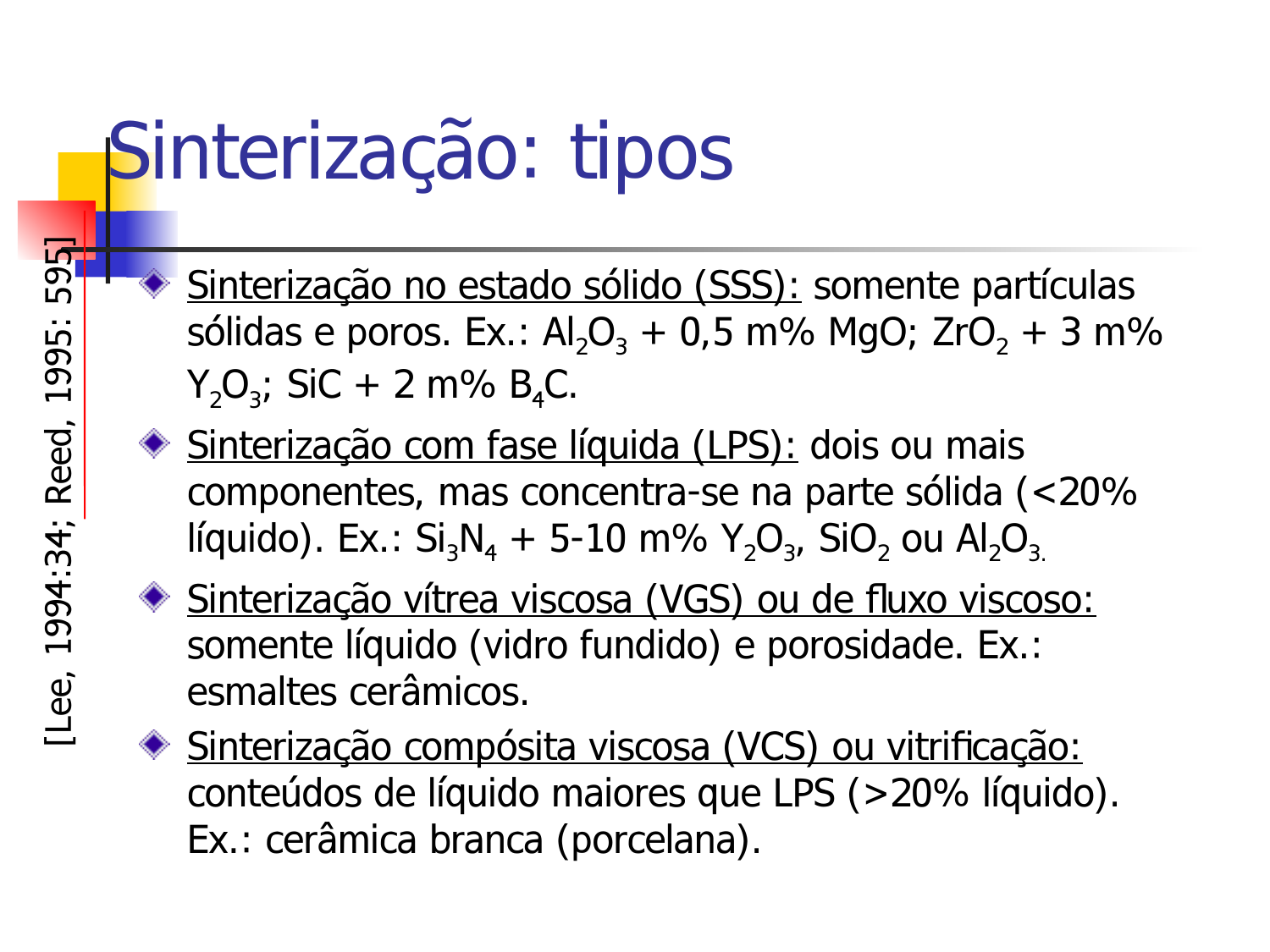

# Sinterização: tipos

Sinterização no estado sólido (SSS): somente partículas sólidas e poros. Ex.: Al2O3 + 0,5 m% MgO; ZrO2 + 3 m% Y2O3; SiC + 2 m% B4C.
Sinterização com fase líquida (LPS): dois ou mais componentes, mas concentra-se na parte sólida (<20% líquido). Ex.: Si3N4 + 5-10 m% Y2O3, SiO2 ou Al2O3.
Sinterização vítrea viscosa (VGS) ou de fluxo viscoso: somente líquido (vidro fundido) e porosidade. Ex.: esmaltes cerâmicos.
Sinterização compósita viscosa (VCS) ou vitrificação: conteúdos de líquido maiores que LPS (>20% líquido). Ex.: cerâmica branca (porcelana).

[Lee, 1994:34; Reed, 1995: 595]